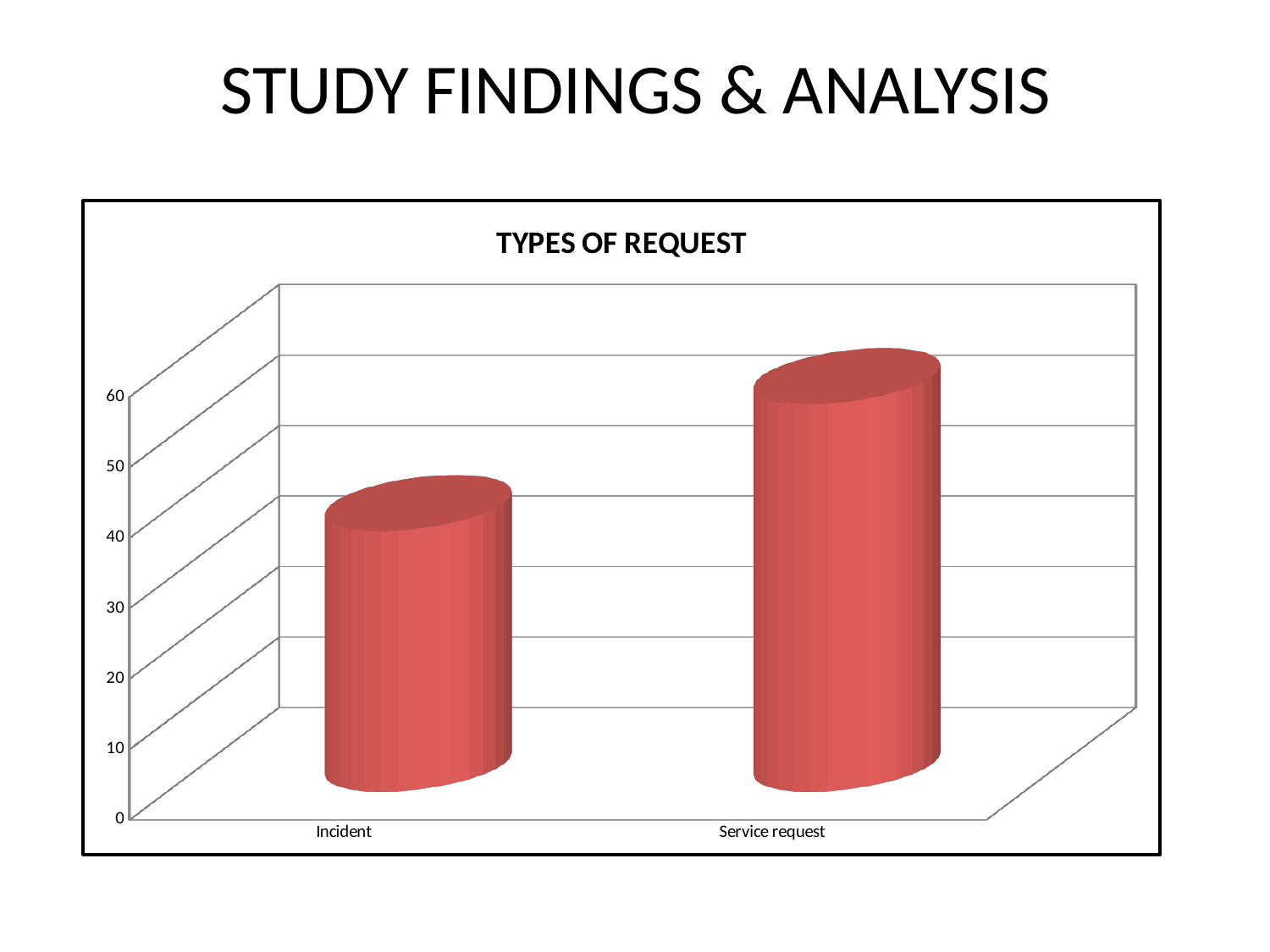

# STUDY FINDINGS & ANALYSIS

[unsupported chart]